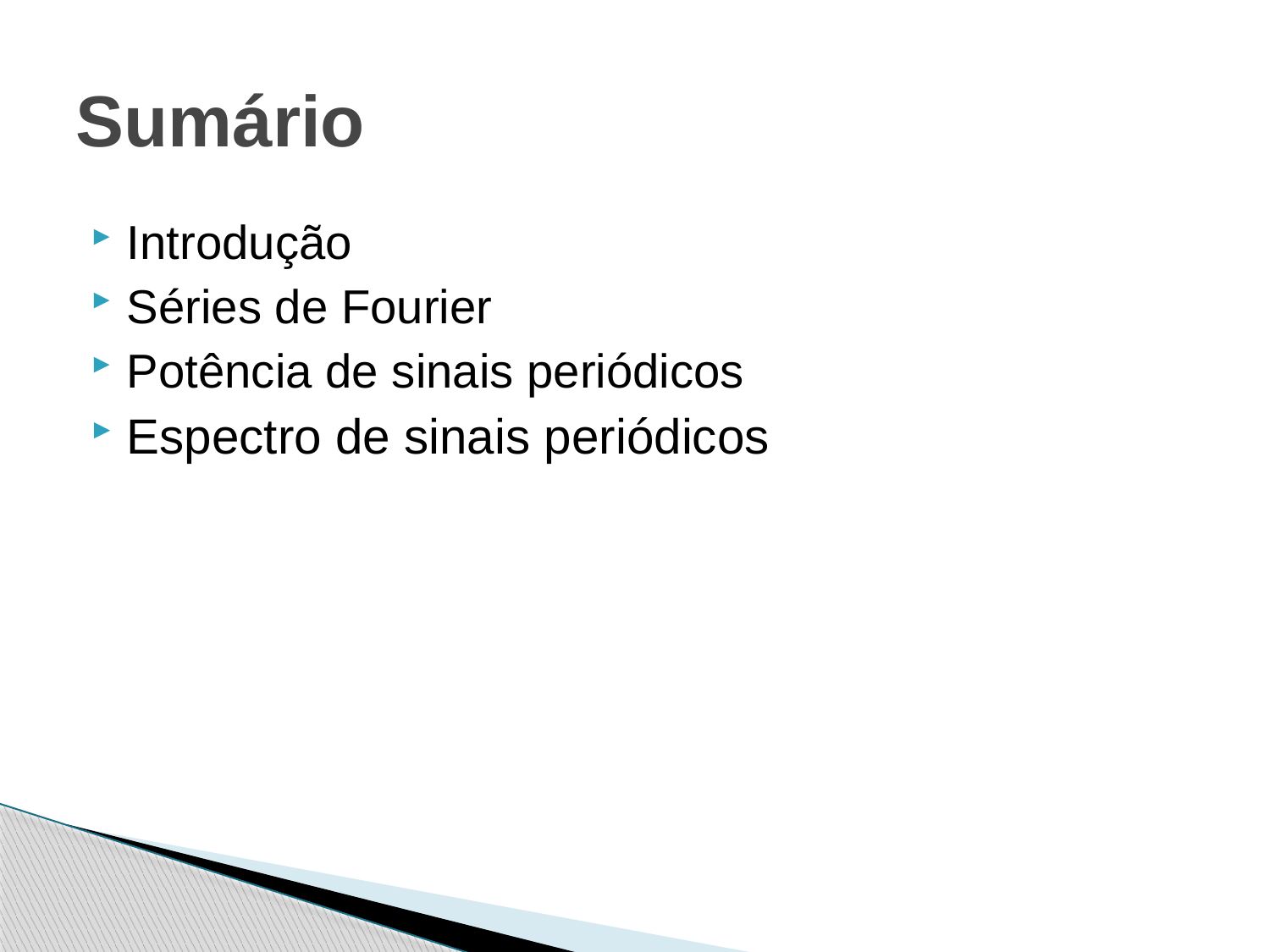

# Sumário
Introdução
Séries de Fourier
Potência de sinais periódicos
Espectro de sinais periódicos